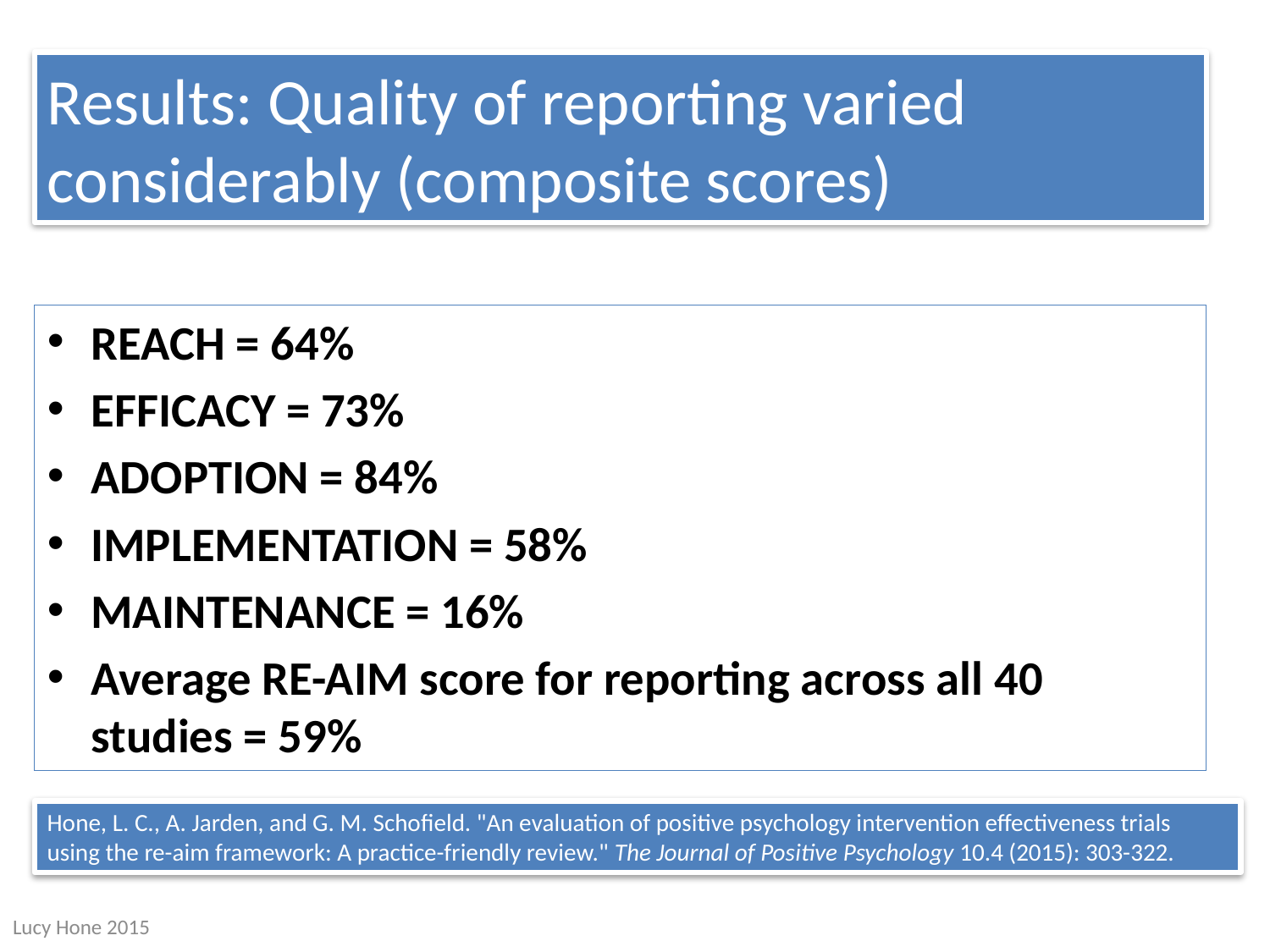

# Results: Quality of reporting varied considerably (composite scores)
REACH = 64%
EFFICACY = 73%
ADOPTION = 84%
IMPLEMENTATION = 58%
MAINTENANCE = 16%
Average RE-AIM score for reporting across all 40 studies = 59%

Hone, L. C., A. Jarden, and G. M. Schofield. "An evaluation of positive psychology intervention effectiveness trials using the re-aim framework: A practice-friendly review." The Journal of Positive Psychology 10.4 (2015): 303-322.
Lucy Hone 2015